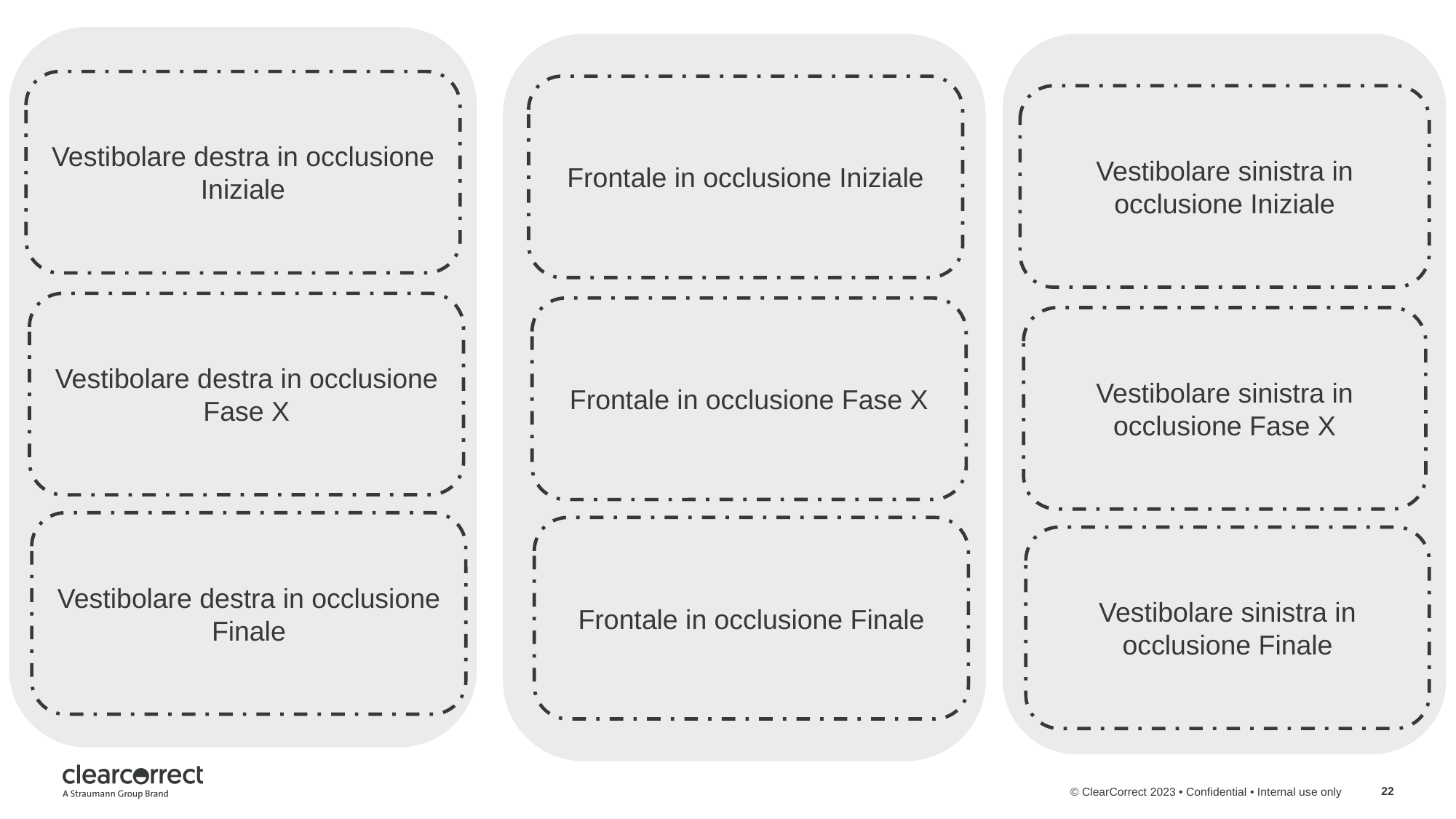

Vestibolare destra in occlusione Iniziale
Frontale in occlusione Iniziale
Vestibolare sinistra in occlusione Iniziale
Vestibolare destra in occlusione Fase X
Frontale in occlusione Fase X
Vestibolare sinistra in occlusione Fase X
Vestibolare destra in occlusione Finale
Frontale in occlusione Finale
Vestibolare sinistra in occlusione Finale
© ClearCorrect 2023 • Confidential • Internal use only
22